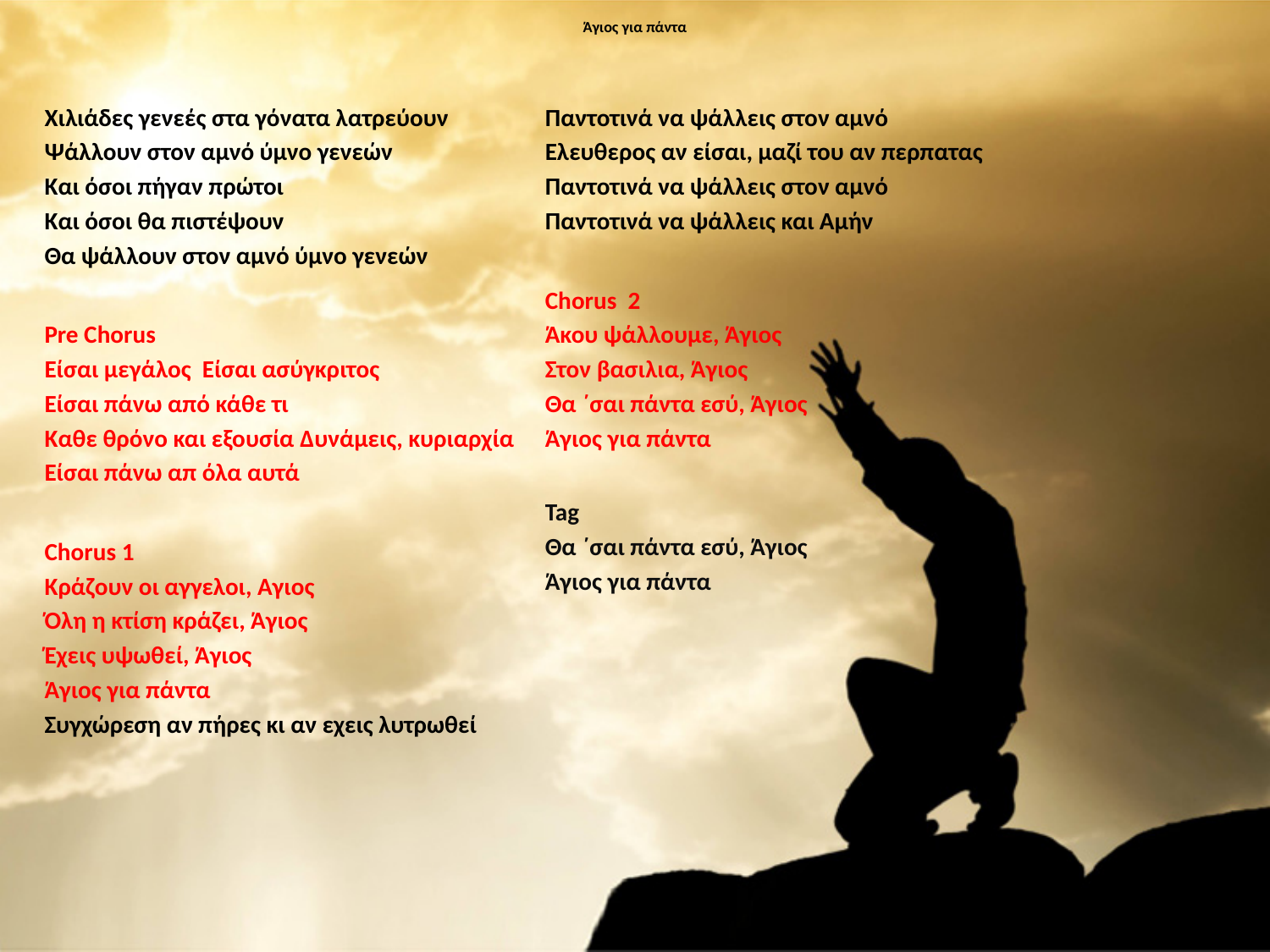

# Άγιος για πάντα
Χιλιάδες γενεές στα γόνατα λατρεύουν
Ψάλλουν στον αμνό ύμνο γενεών
Και όσοι πήγαν πρώτοι
Και όσοι θα πιστέψουν
Θα ψάλλουν στον αμνό ύμνο γενεών

Pre Chorus
Είσαι μεγάλος  Είσαι ασύγκριτος
Είσαι πάνω από κάθε τι
Καθε θρόνο και εξουσία Δυνάμεις, κυριαρχία
Είσαι πάνω απ όλα αυτά

Chorus 1
Κράζουν οι αγγελοι, Αγιος
Όλη η κτίση κράζει, Άγιος
Έχεις υψωθεί, Άγιος
Άγιος για πάντα
Συγχώρεση αν πήρες κι αν εχεις λυτρωθεί
Παντοτινά να ψάλλεις στον αμνό
Ελευθερος αν είσαι, μαζί του αν περπατας
Παντοτινά να ψάλλεις στον αμνό
Παντοτινά να ψάλλεις και Αμήν

Chorus  2
Άκου ψάλλουμε, Άγιος
Στον βασιλια, Άγιος
Θα ΄σαι πάντα εσύ, Άγιος
Άγιος για πάντα

Tag
Θα ΄σαι πάντα εσύ, Άγιος
Άγιος για πάντα